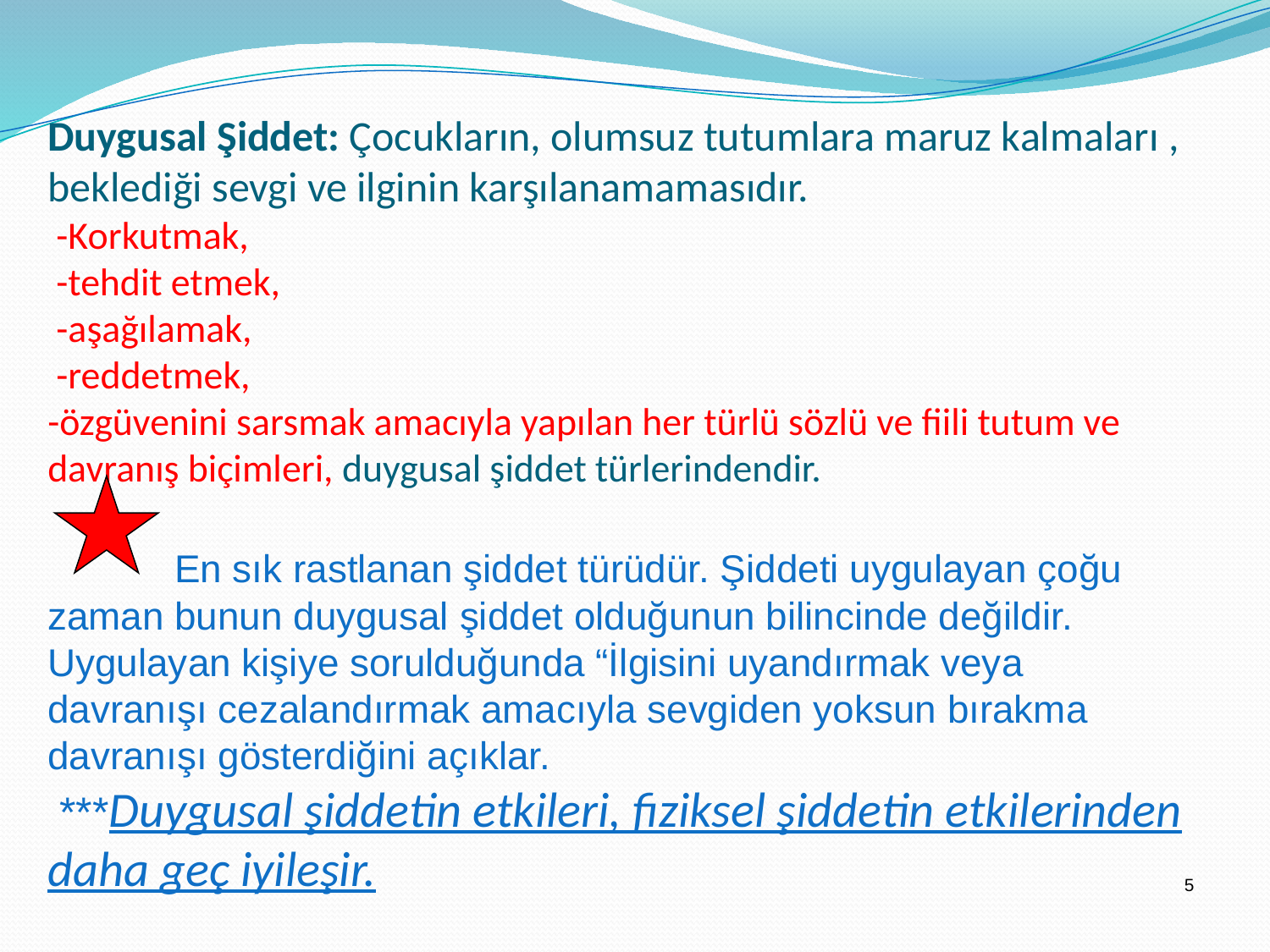

Duygusal Şiddet: Çocukların, olumsuz tutumlara maruz kalmaları , beklediği sevgi ve ilginin karşılanamamasıdır.
 -Korkutmak,
 -tehdit etmek,
 -aşağılamak,
 -reddetmek,
-özgüvenini sarsmak amacıyla yapılan her türlü sözlü ve fiili tutum ve   davranış biçimleri, duygusal şiddet türlerindendir.
	En sık rastlanan şiddet türüdür. Şiddeti uygulayan çoğu zaman bunun duygusal şiddet olduğunun bilincinde değildir. Uygulayan kişiye sorulduğunda “İlgisini uyandırmak veya davranışı cezalandırmak amacıyla sevgiden yoksun bırakma davranışı gösterdiğini açıklar.
 ***Duygusal şiddetin etkileri, fiziksel şiddetin etkilerinden daha geç iyileşir.

5